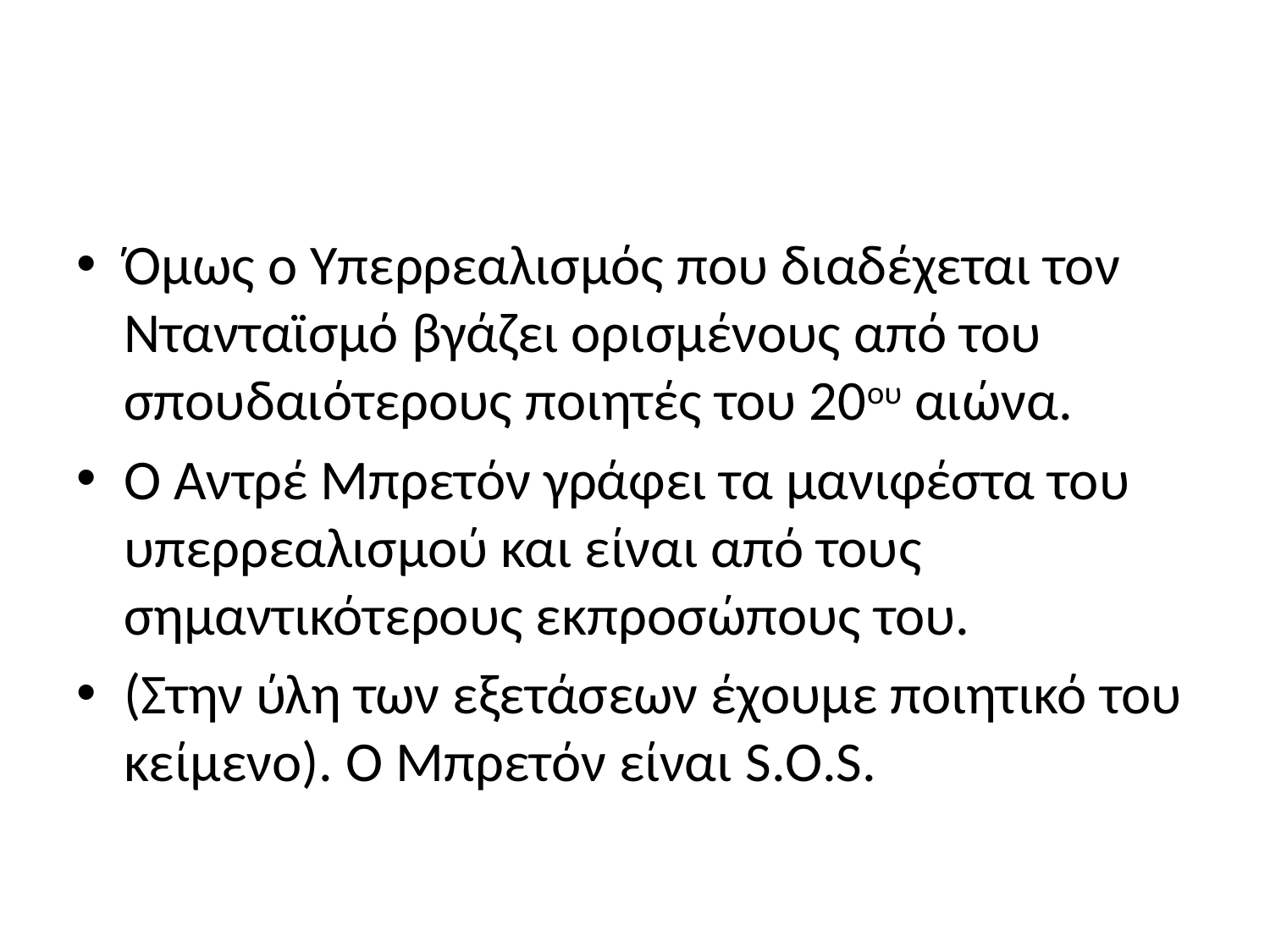

#
Όμως ο Υπερρεαλισμός που διαδέχεται τον Ντανταϊσμό βγάζει ορισμένους από του σπουδαιότερους ποιητές του 20ου αιώνα.
Ο Αντρέ Μπρετόν γράφει τα μανιφέστα του υπερρεαλισμού και είναι από τους σημαντικότερους εκπροσώπους του.
(Στην ύλη των εξετάσεων έχουμε ποιητικό του κείμενο). Ο Μπρετόν είναι S.O.S.